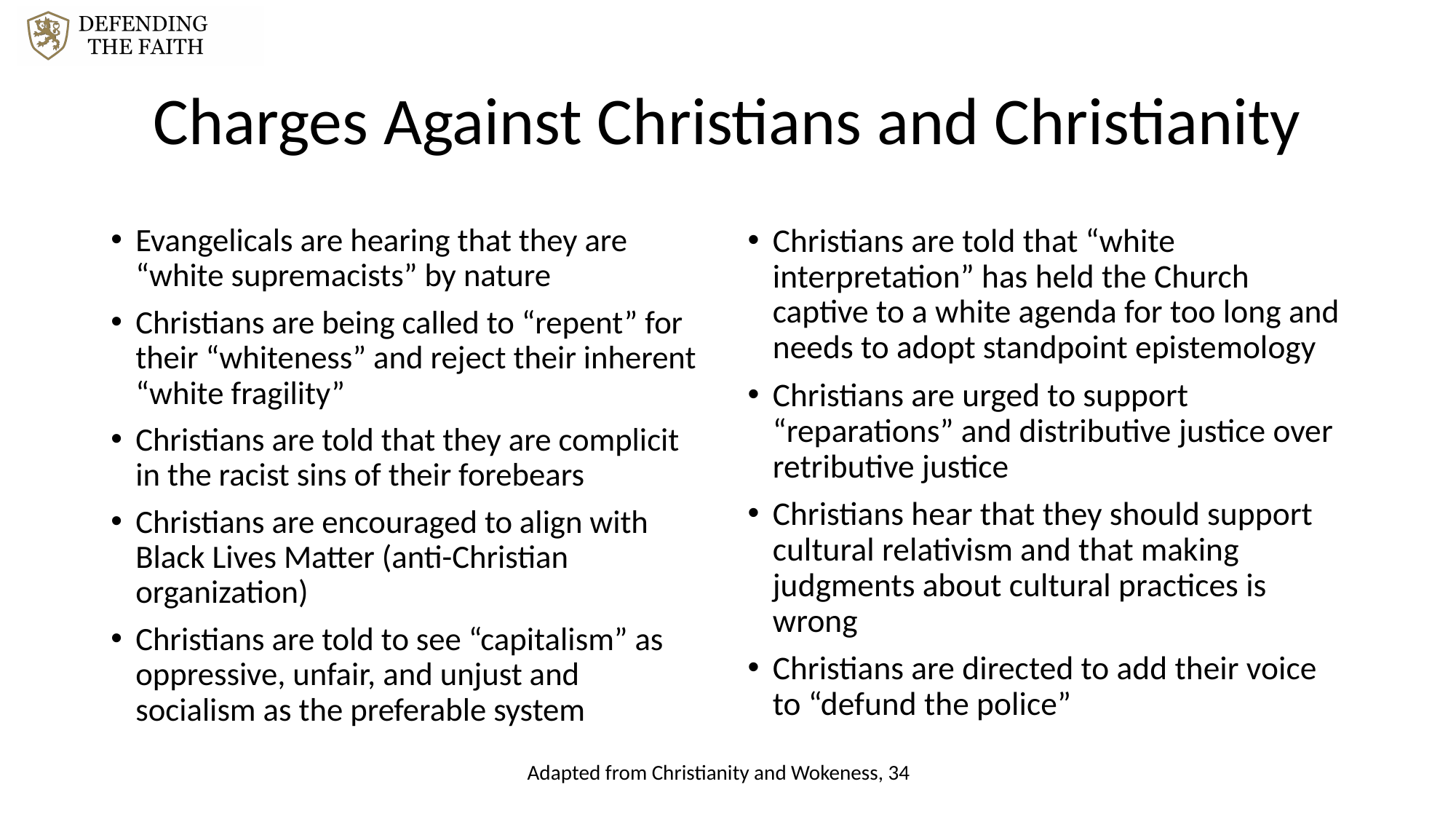

# Charges Against Christians and Christianity
Evangelicals are hearing that they are “white supremacists” by nature
Christians are being called to “repent” for their “whiteness” and reject their inherent “white fragility”
Christians are told that they are complicit in the racist sins of their forebears
Christians are encouraged to align with Black Lives Matter (anti-Christian organization)
Christians are told to see “capitalism” as oppressive, unfair, and unjust and socialism as the preferable system
Christians are told that “white interpretation” has held the Church captive to a white agenda for too long and needs to adopt standpoint epistemology
Christians are urged to support “reparations” and distributive justice over retributive justice
Christians hear that they should support cultural relativism and that making judgments about cultural practices is wrong
Christians are directed to add their voice to “defund the police”
Adapted from Christianity and Wokeness, 34